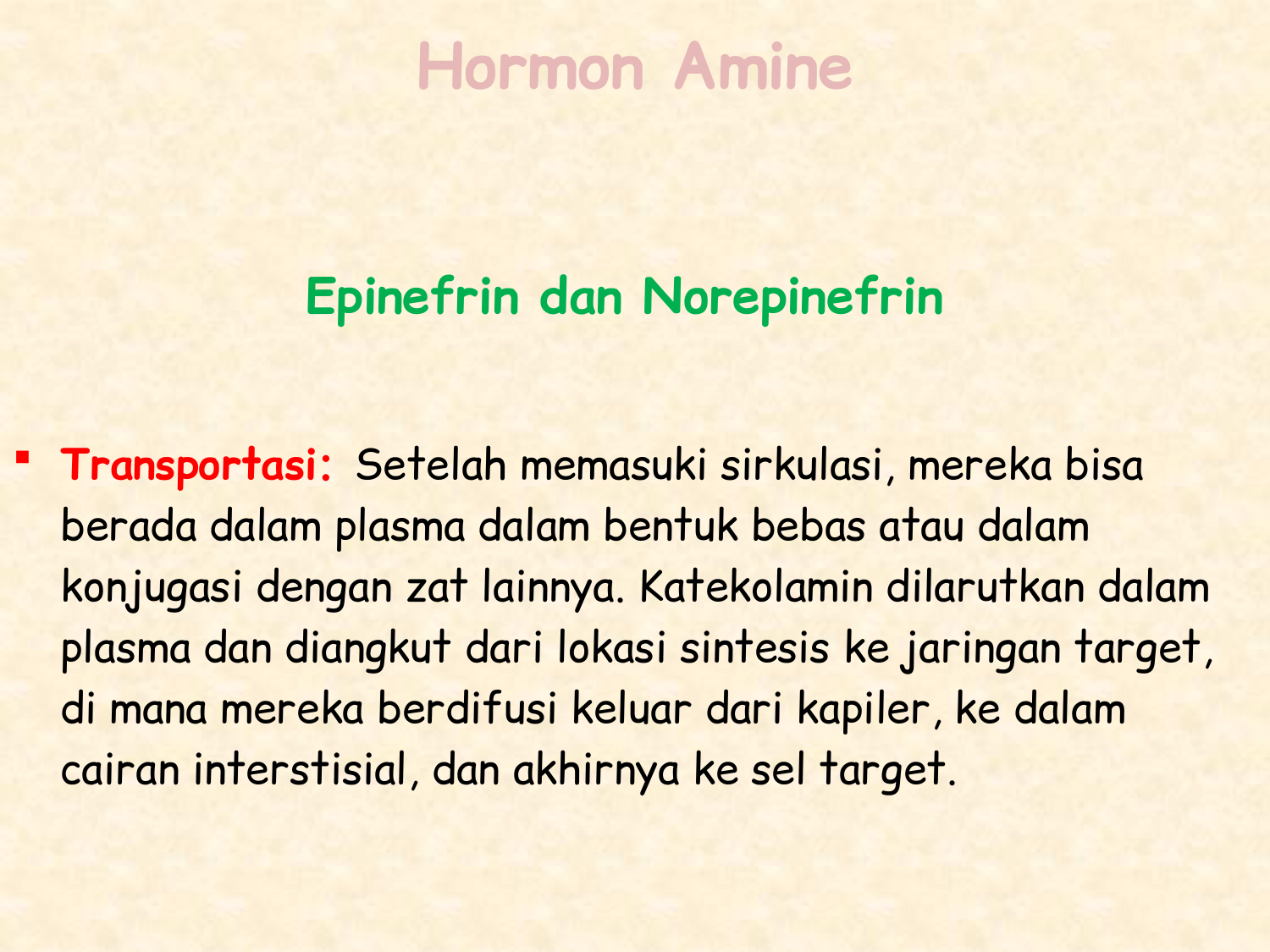

# Hormon Amine
Epinefrin dan Norepinefrin

Transportasi: Setelah memasuki sirkulasi, mereka bisa berada dalam plasma dalam bentuk bebas atau dalam konjugasi dengan zat lainnya. Katekolamin dilarutkan dalam plasma dan diangkut dari lokasi sintesis ke jaringan target, di mana mereka berdifusi keluar dari kapiler, ke dalam cairan interstisial, dan akhirnya ke sel target.